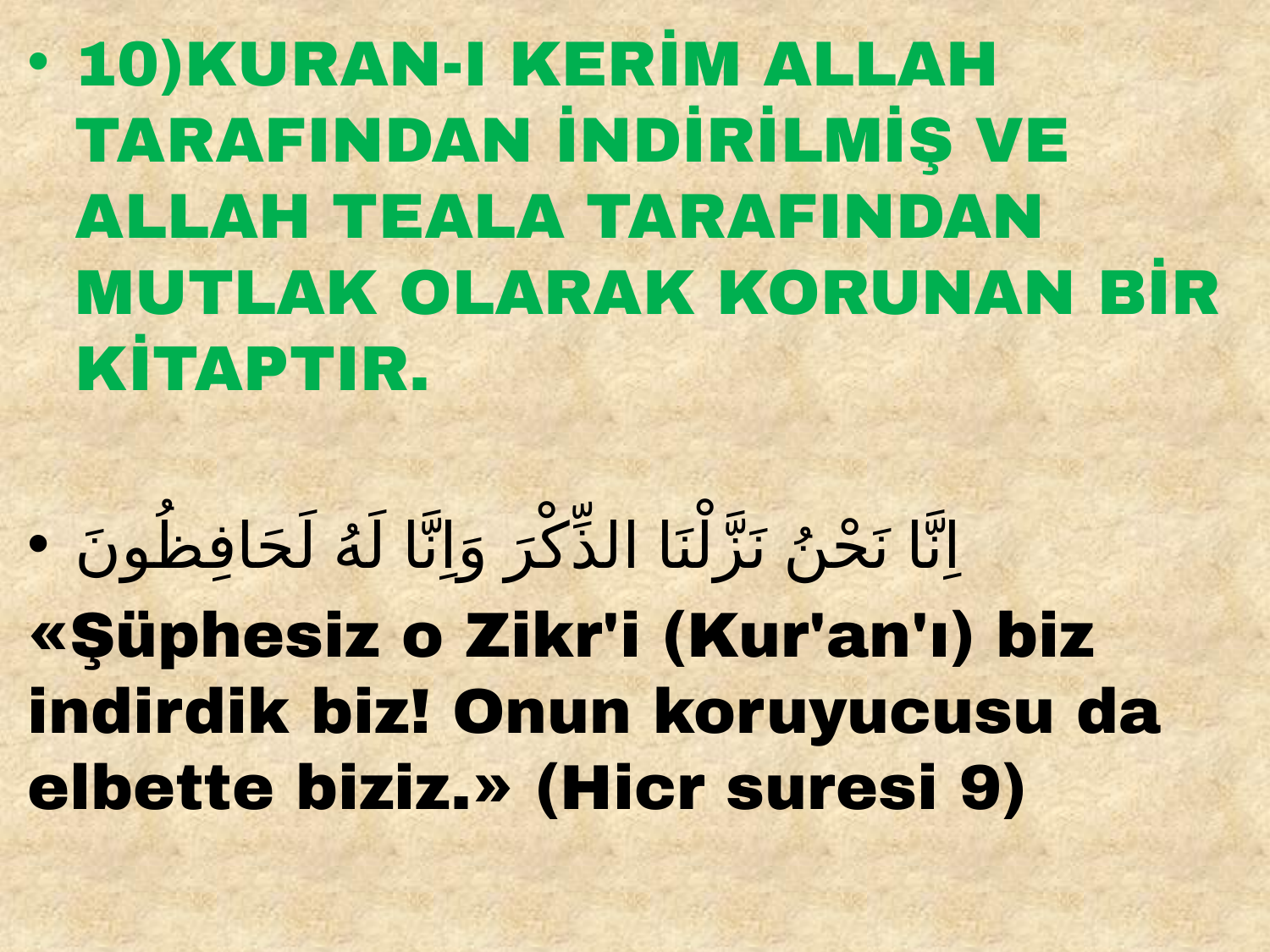

10)KURAN-I KERİM ALLAH TARAFINDAN İNDİRİLMİŞ VE ALLAH TEALA TARAFINDAN MUTLAK OLARAK KORUNAN BİR KİTAPTIR.

اِنَّا نَحْنُ نَزَّلْنَا الذِّكْرَ وَاِنَّا لَهُ لَحَافِظُونَ
«Şüphesiz o Zikr'i (Kur'an'ı) biz indirdik biz! Onun koruyucusu da elbette biziz.» (Hicr suresi 9)